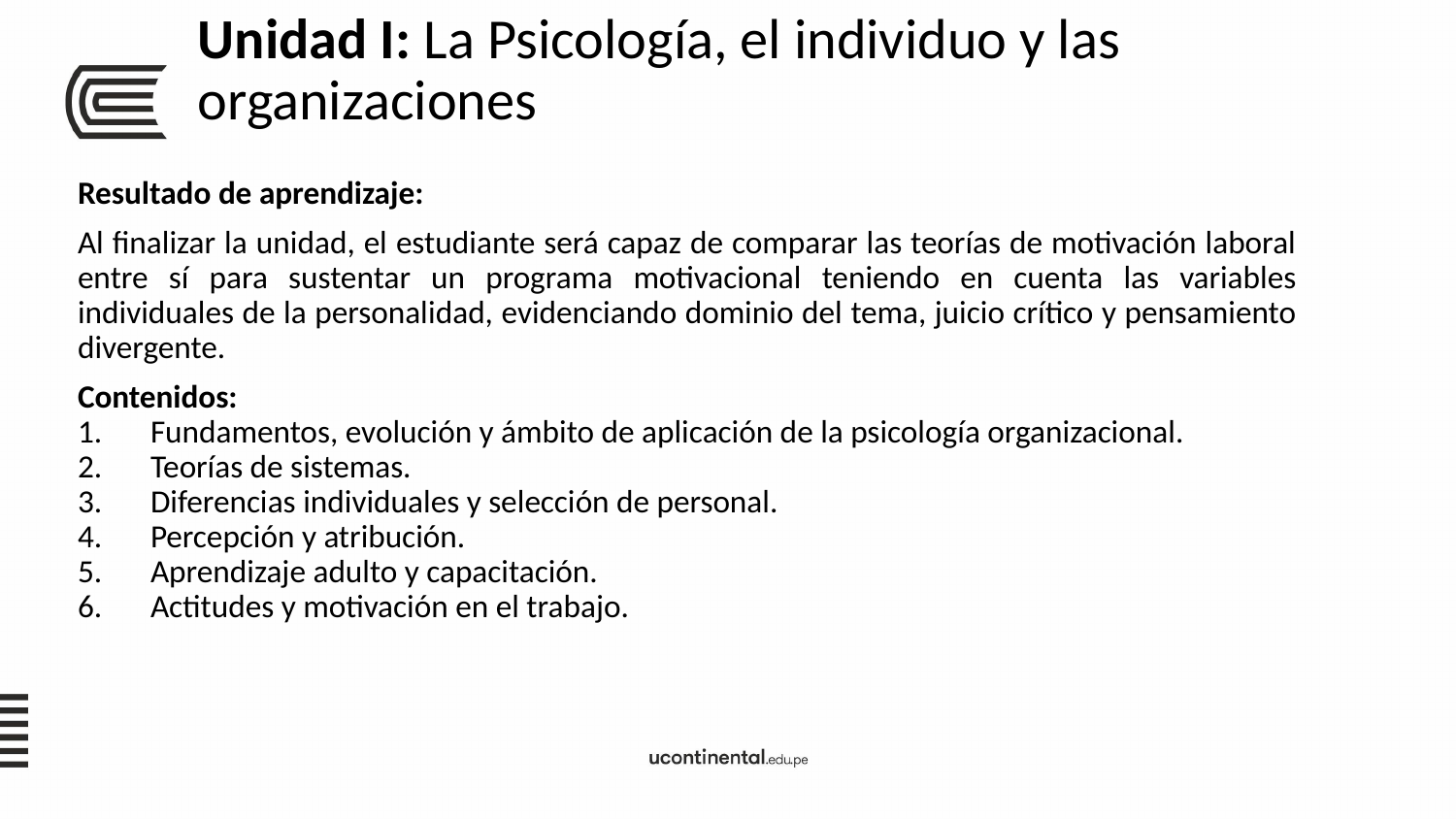

# Unidad I: La Psicología, el individuo y las organizaciones

Resultado de aprendizaje:
Al finalizar la unidad, el estudiante será capaz de comparar las teorías de motivación laboral entre sí para sustentar un programa motivacional teniendo en cuenta las variables individuales de la personalidad, evidenciando dominio del tema, juicio crítico y pensamiento divergente.
Contenidos:
Fundamentos, evolución y ámbito de aplicación de la psicología organizacional.
Teorías de sistemas.
Diferencias individuales y selección de personal.
Percepción y atribución.
Aprendizaje adulto y capacitación.
Actitudes y motivación en el trabajo.